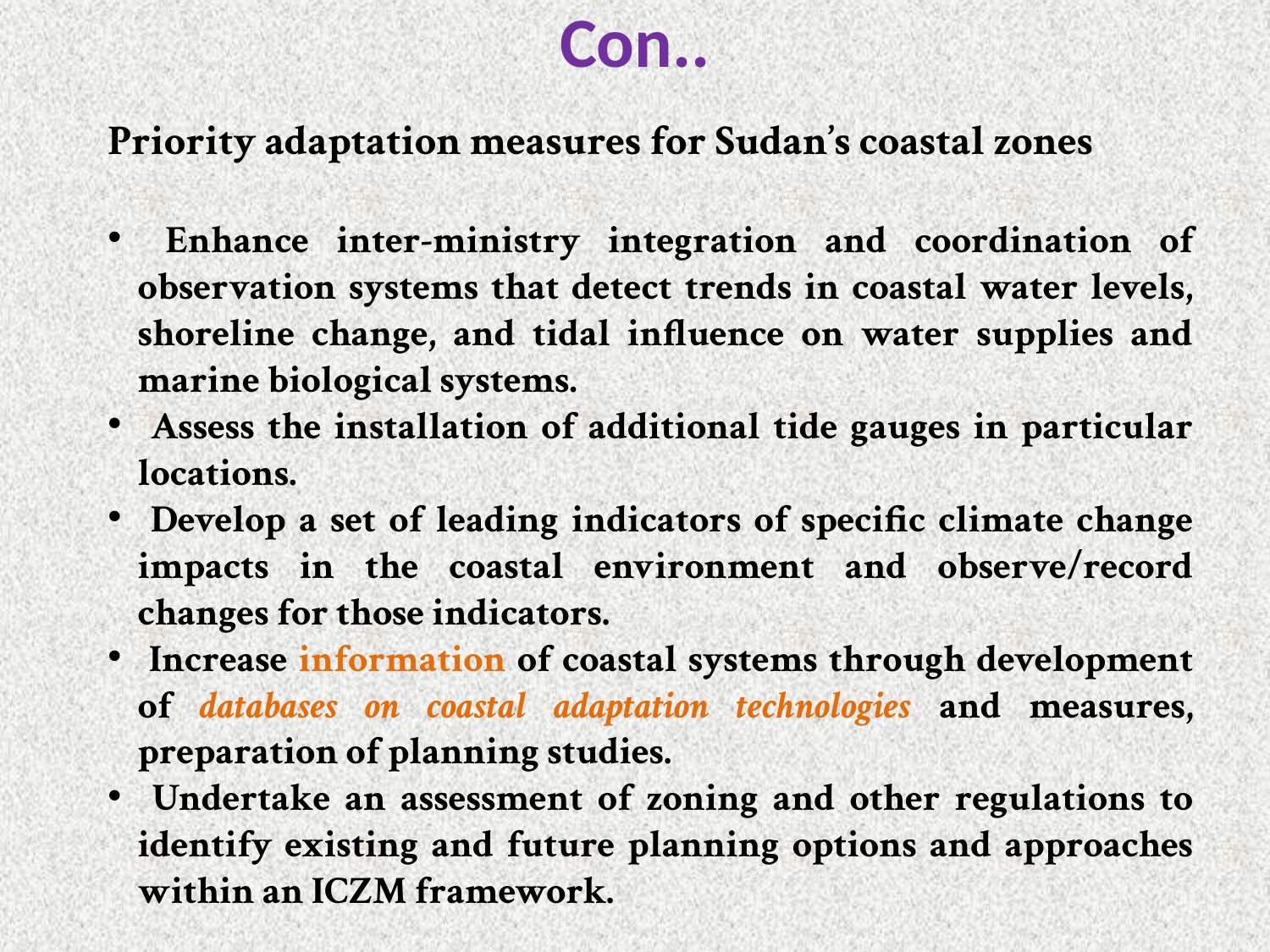

# Con..
Priority adaptation measures for Sudan’s coastal zones

 Enhance inter-ministry integration and coordination of observation systems that detect trends in coastal water levels, shoreline change, and tidal influence on water supplies and marine biological systems.
 Assess the installation of additional tide gauges in particular locations.
 Develop a set of leading indicators of specific climate change impacts in the coastal environment and observe/record changes for those indicators.
 Increase information of coastal systems through development of databases on coastal adaptation technologies and measures, preparation of planning studies.
 Undertake an assessment of zoning and other regulations to identify existing and future planning options and approaches within an ICZM framework.